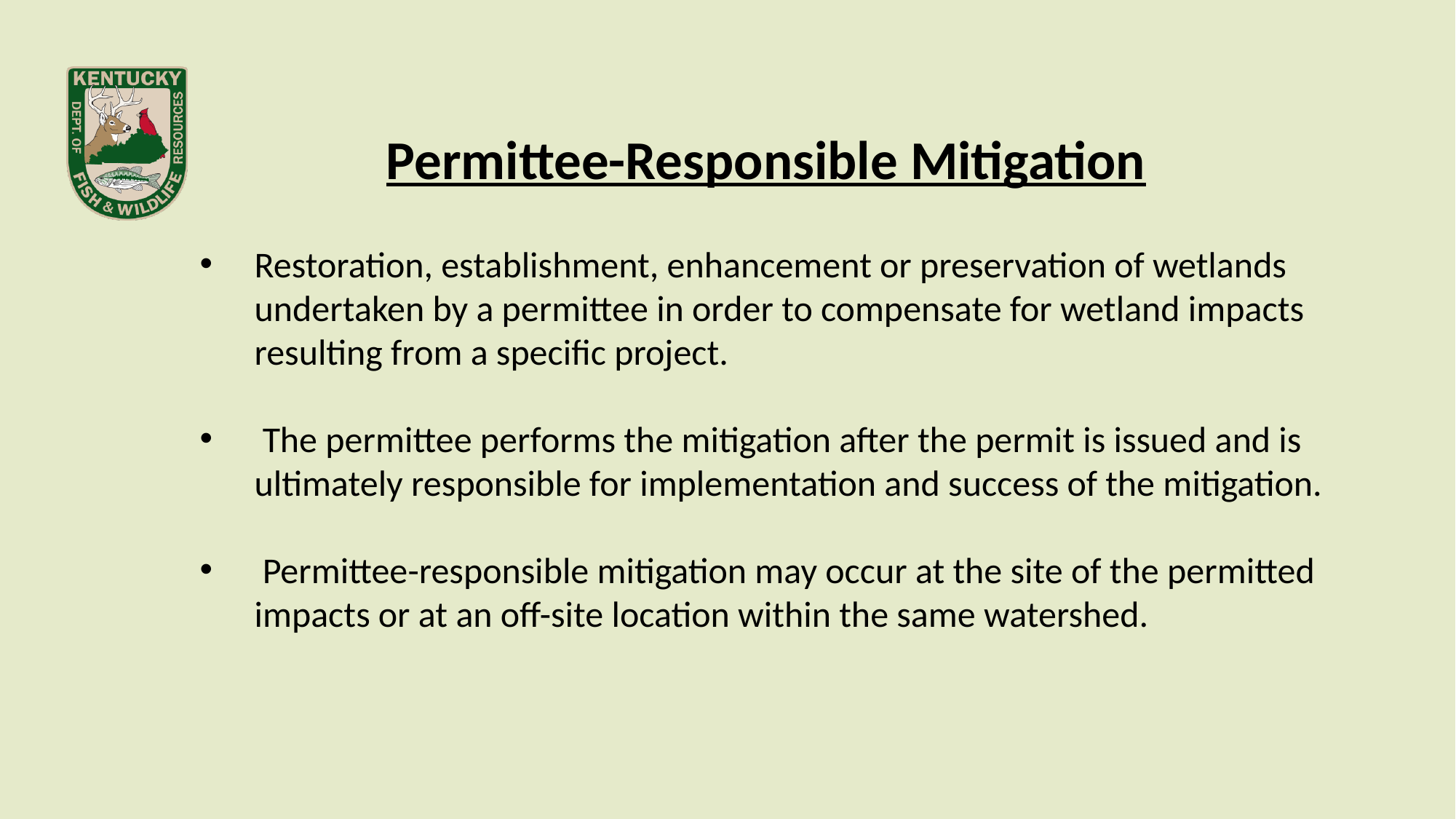

Permittee-Responsible Mitigation

Restoration, establishment, enhancement or preservation of wetlands undertaken by a permittee in order to compensate for wetland impacts resulting from a specific project.

 The permittee performs the mitigation after the permit is issued and is ultimately responsible for implementation and success of the mitigation.

 Permittee-responsible mitigation may occur at the site of the permitted impacts or at an off-site location within the same watershed.